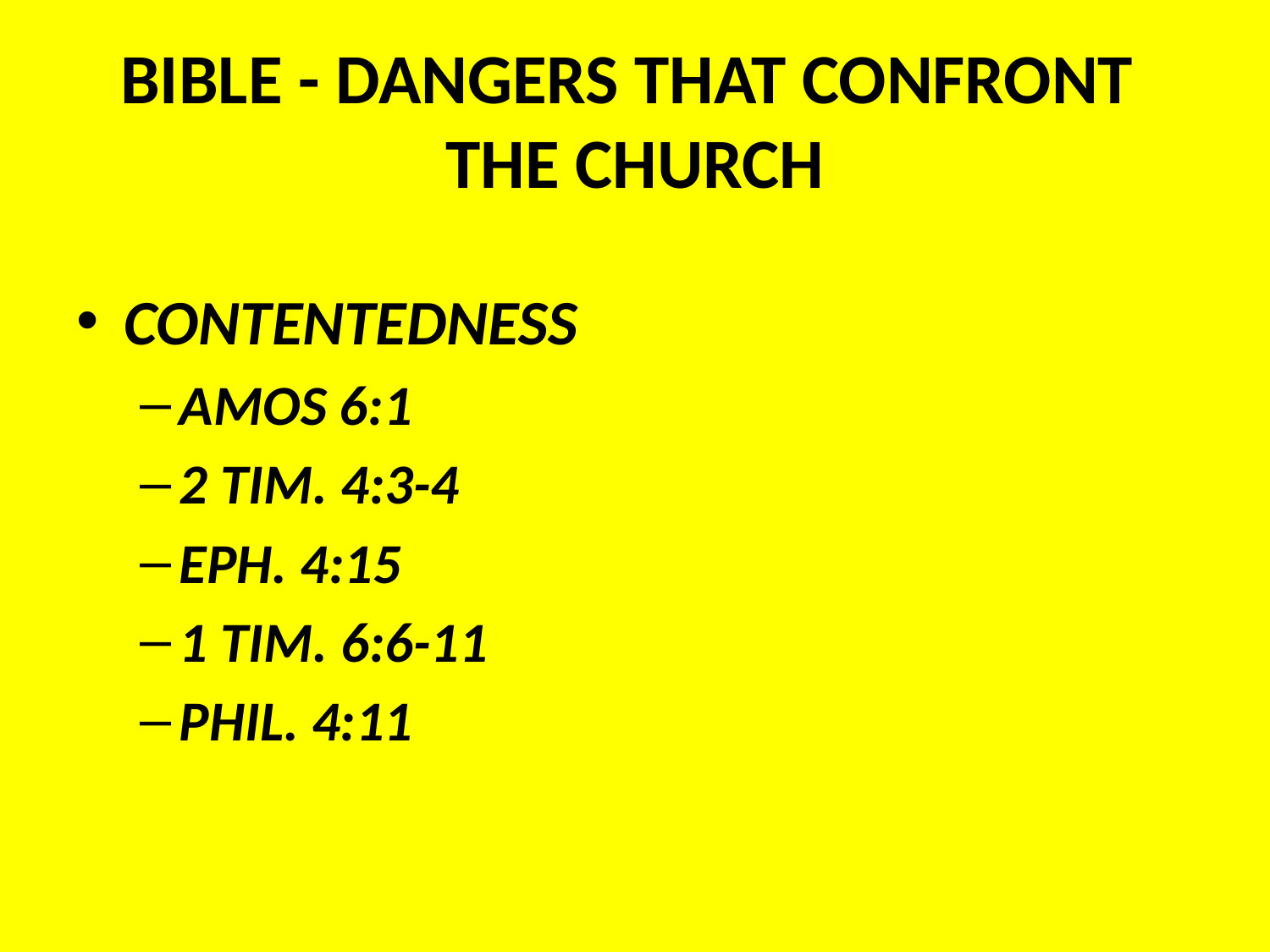

# BIBLE - DANGERS THAT CONFRONT THE CHURCH
CONTENTEDNESS
AMOS 6:1
2 TIM. 4:3-4
EPH. 4:15
1 TIM. 6:6-11
PHIL. 4:11